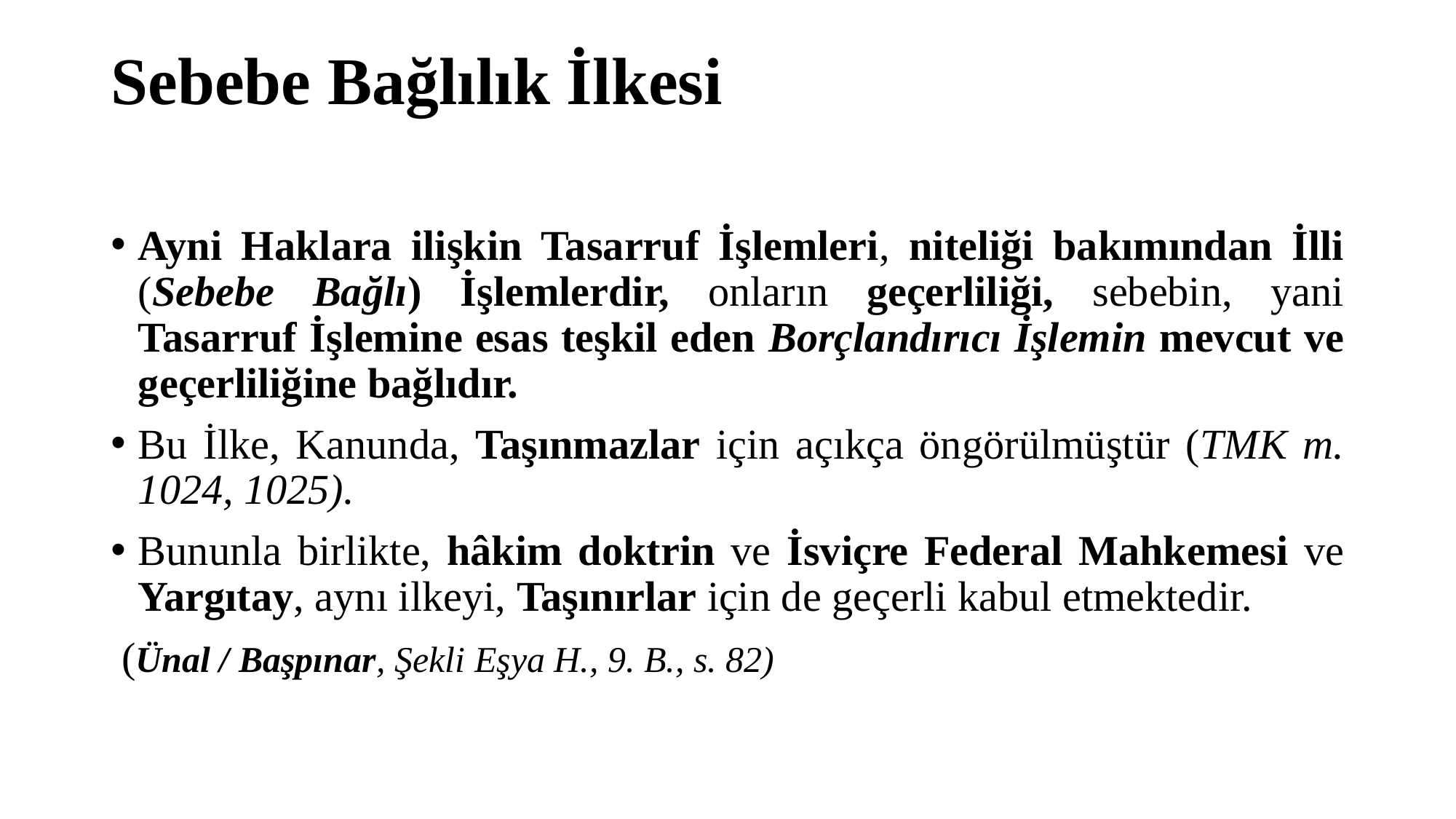

# Sebebe Bağlılık İlkesi
Ayni Haklara ilişkin Tasarruf İşlemleri, niteliği bakımından İlli (Sebebe Bağlı) İşlemlerdir, onların geçerliliği, sebebin, yani Tasarruf İşlemine esas teşkil eden Borçlandırıcı İşlemin mevcut ve geçerliliğine bağlıdır.
Bu İlke, Kanunda, Taşınmazlar için açıkça öngörülmüştür (TMK m. 1024, 1025).
Bununla birlikte, hâkim doktrin ve İsviçre Federal Mahkemesi ve Yargıtay, aynı ilkeyi, Taşınırlar için de geçerli kabul etmektedir.
 (Ünal / Başpınar, Şekli Eşya H., 9. B., s. 82)